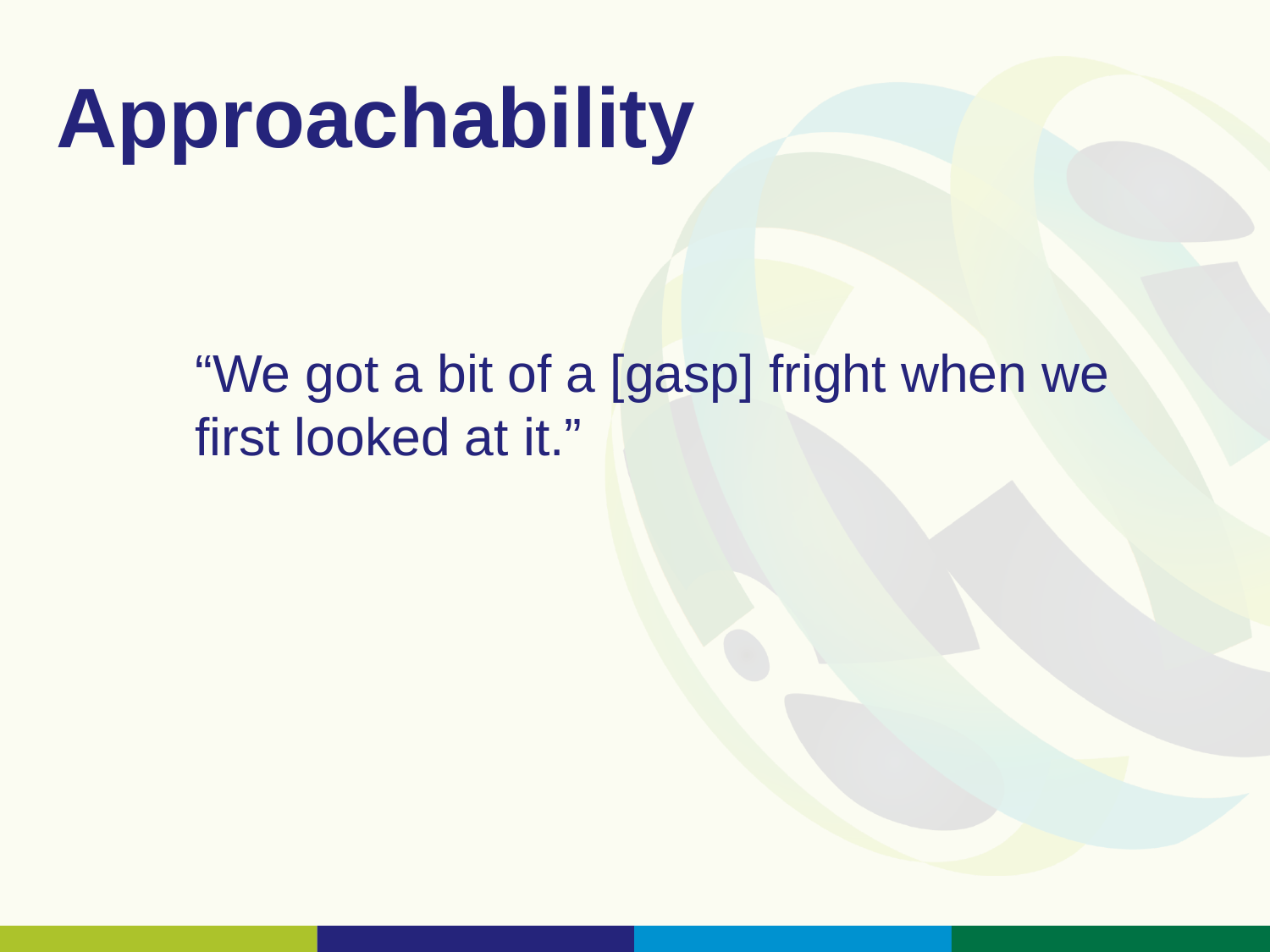

Approachability
“We got a bit of a [gasp] fright when we first looked at it.”